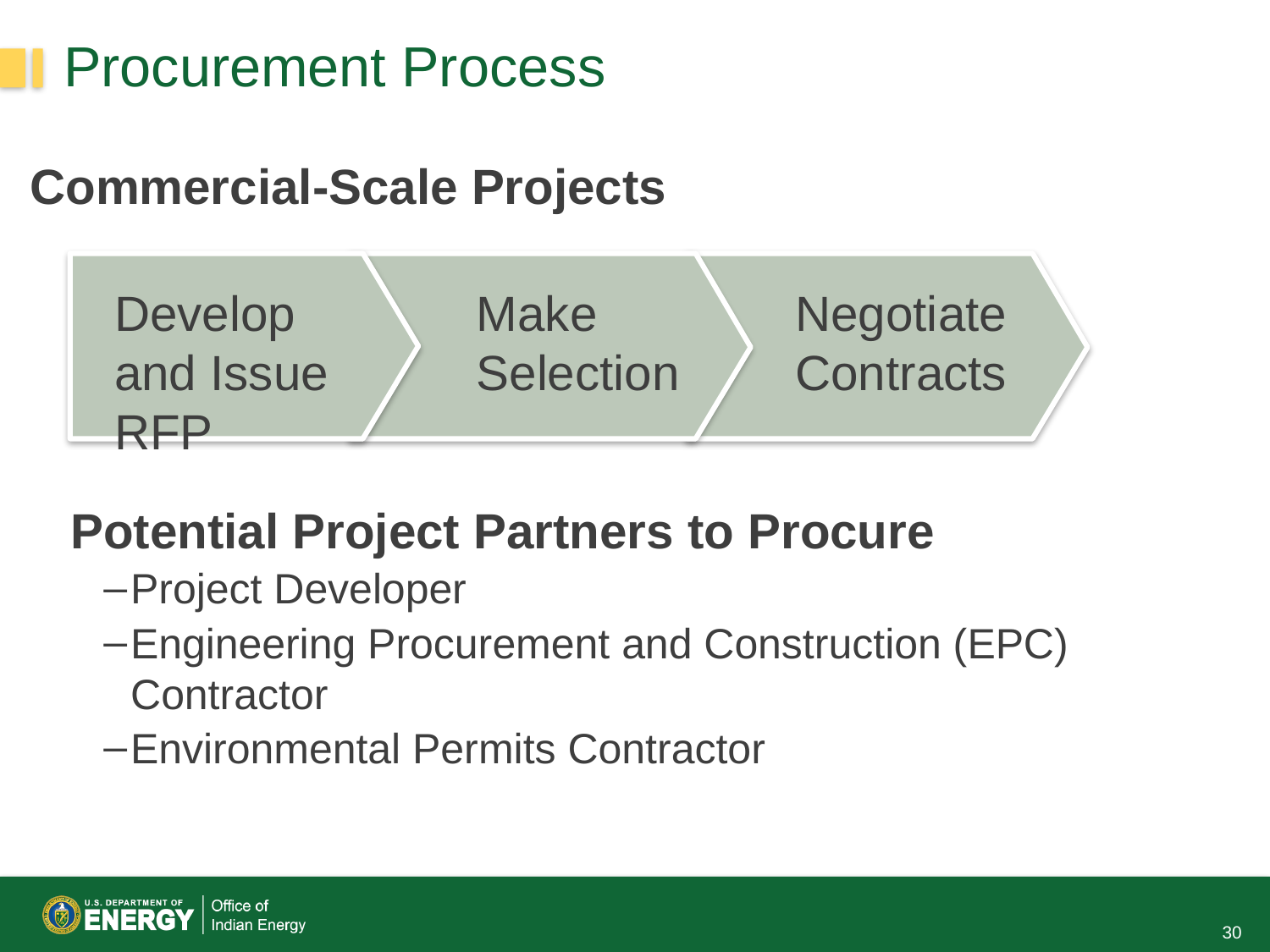

# Procurement Process
Commercial-Scale Projects

Develop and Issue RFP
Make Selection
Negotiate Contracts
Potential Project Partners to Procure
Project Developer
Engineering Procurement and Construction (EPC) Contractor
Environmental Permits Contractor

30